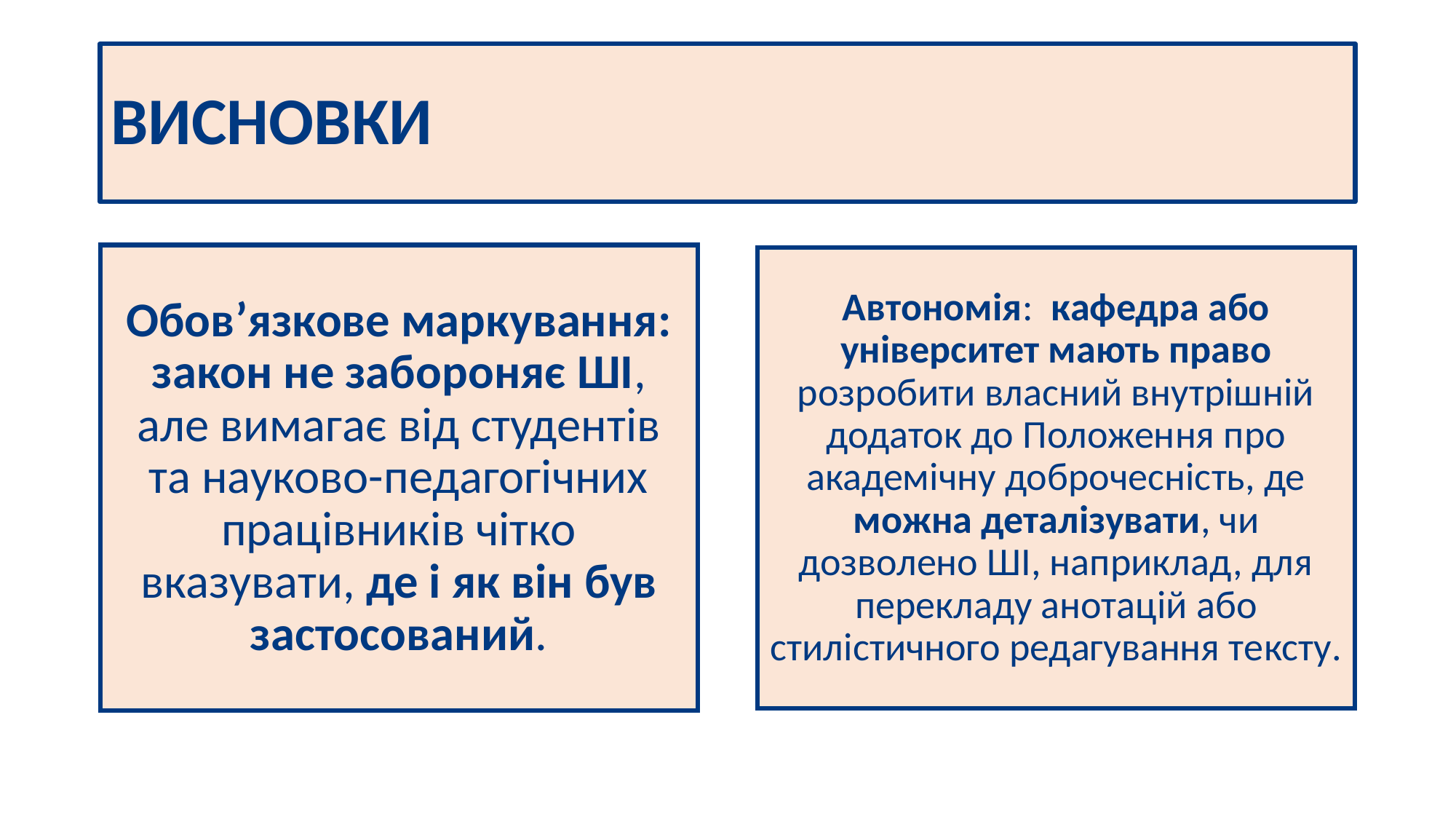

# ВИСНОВКИ
Обов’язкове маркування: закон не забороняє ШІ, але вимагає від студентів та науково-педагогічних працівників чітко вказувати, де і як він був застосований.
Автономія:  кафедра або університет мають право розробити власний внутрішній додаток до Положення про академічну доброчесність, де можна деталізувати, чи дозволено ШІ, наприклад, для перекладу анотацій або стилістичного редагування тексту.